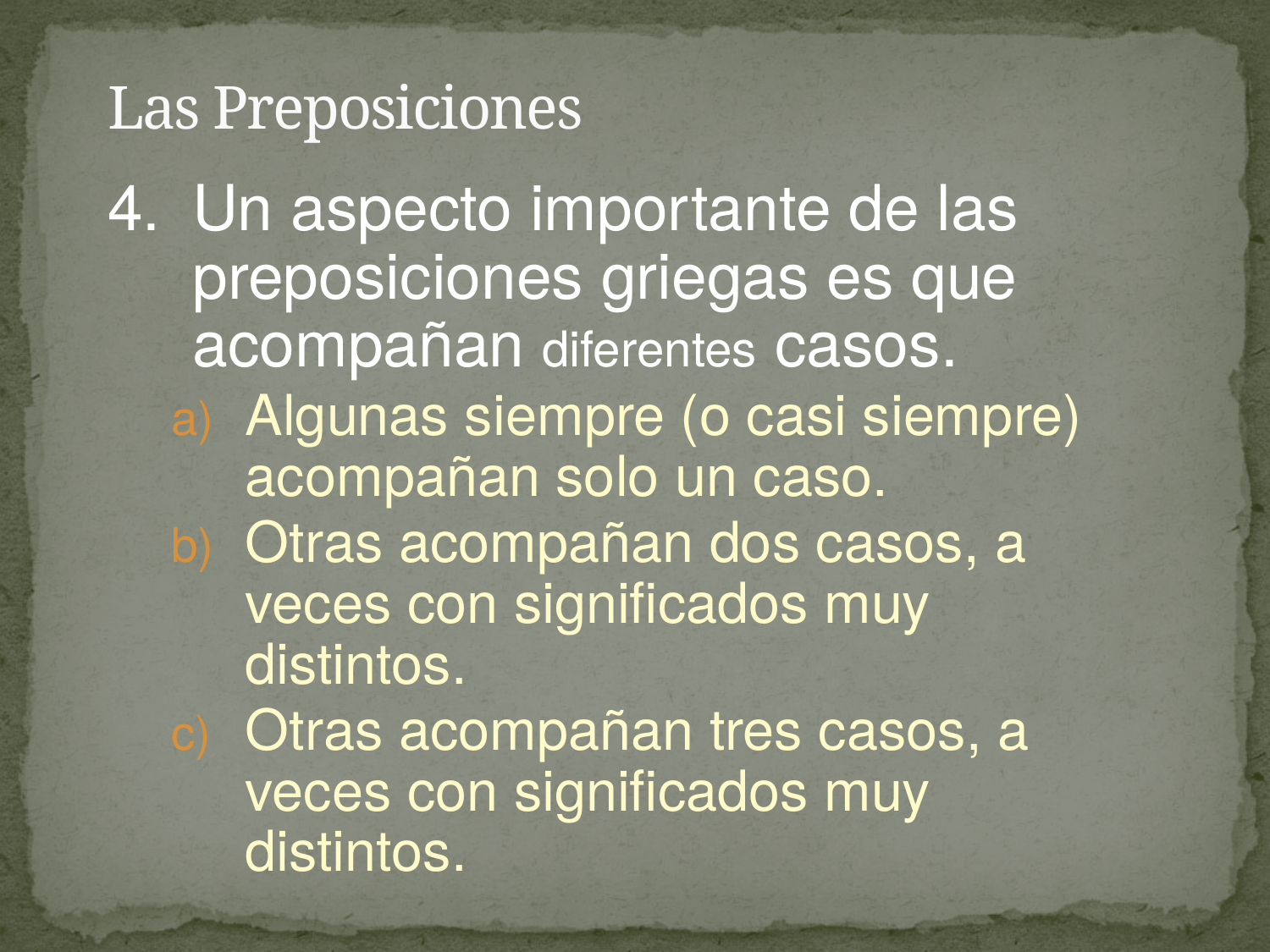

# Las Preposiciones
4.	Un aspecto importante de las preposiciones griegas es que acompañan diferentes casos.
Algunas siempre (o casi siempre) acompañan solo un caso.
Otras acompañan dos casos, a veces con significados muy distintos.
Otras acompañan tres casos, a veces con significados muy distintos.